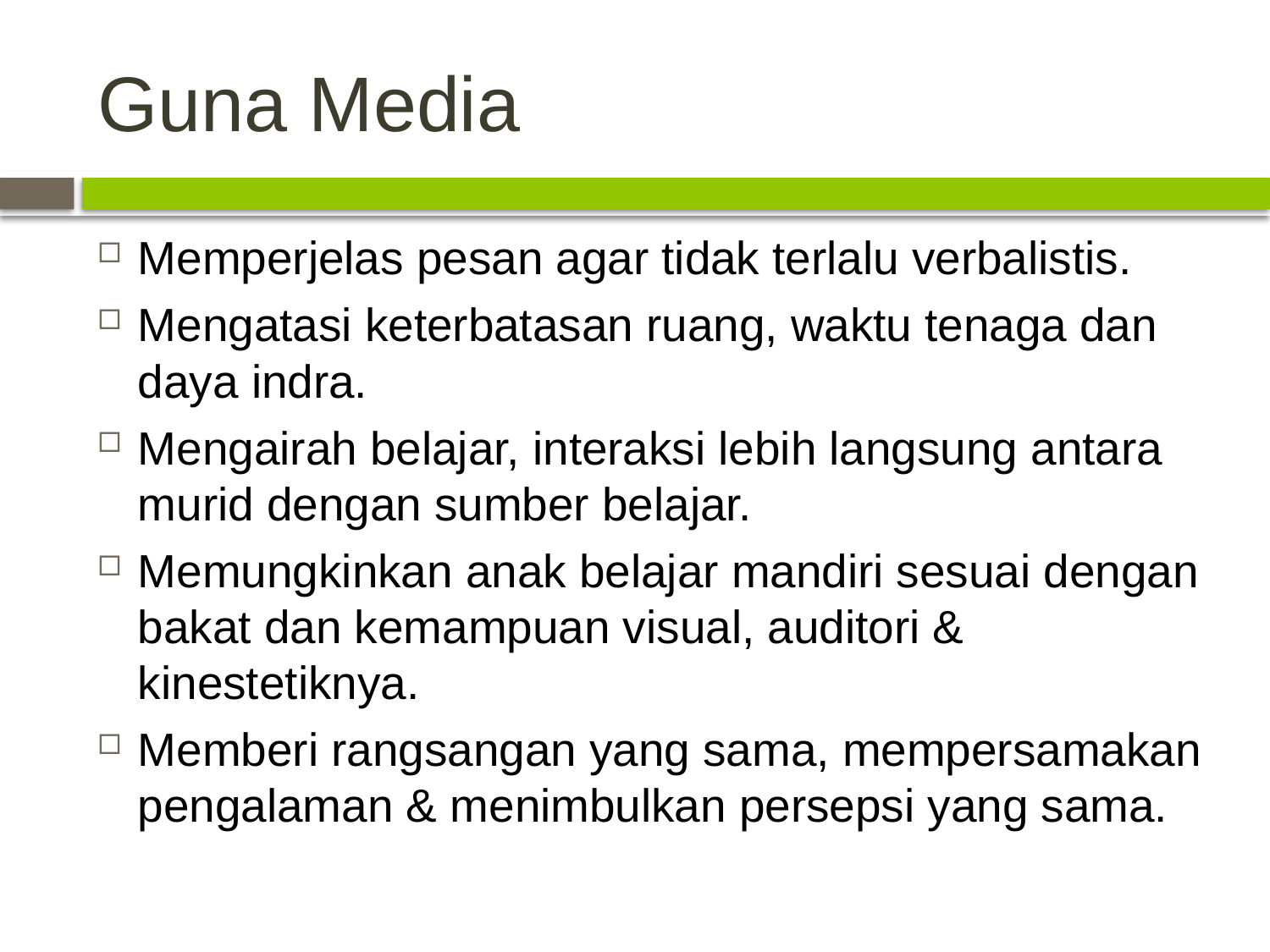

# Guna Media
Memperjelas pesan agar tidak terlalu verbalistis.
Mengatasi keterbatasan ruang, waktu tenaga dan daya indra.
Mengairah belajar, interaksi lebih langsung antara murid dengan sumber belajar.
Memungkinkan anak belajar mandiri sesuai dengan bakat dan kemampuan visual, auditori & kinestetiknya.
Memberi rangsangan yang sama, mempersamakan pengalaman & menimbulkan persepsi yang sama.